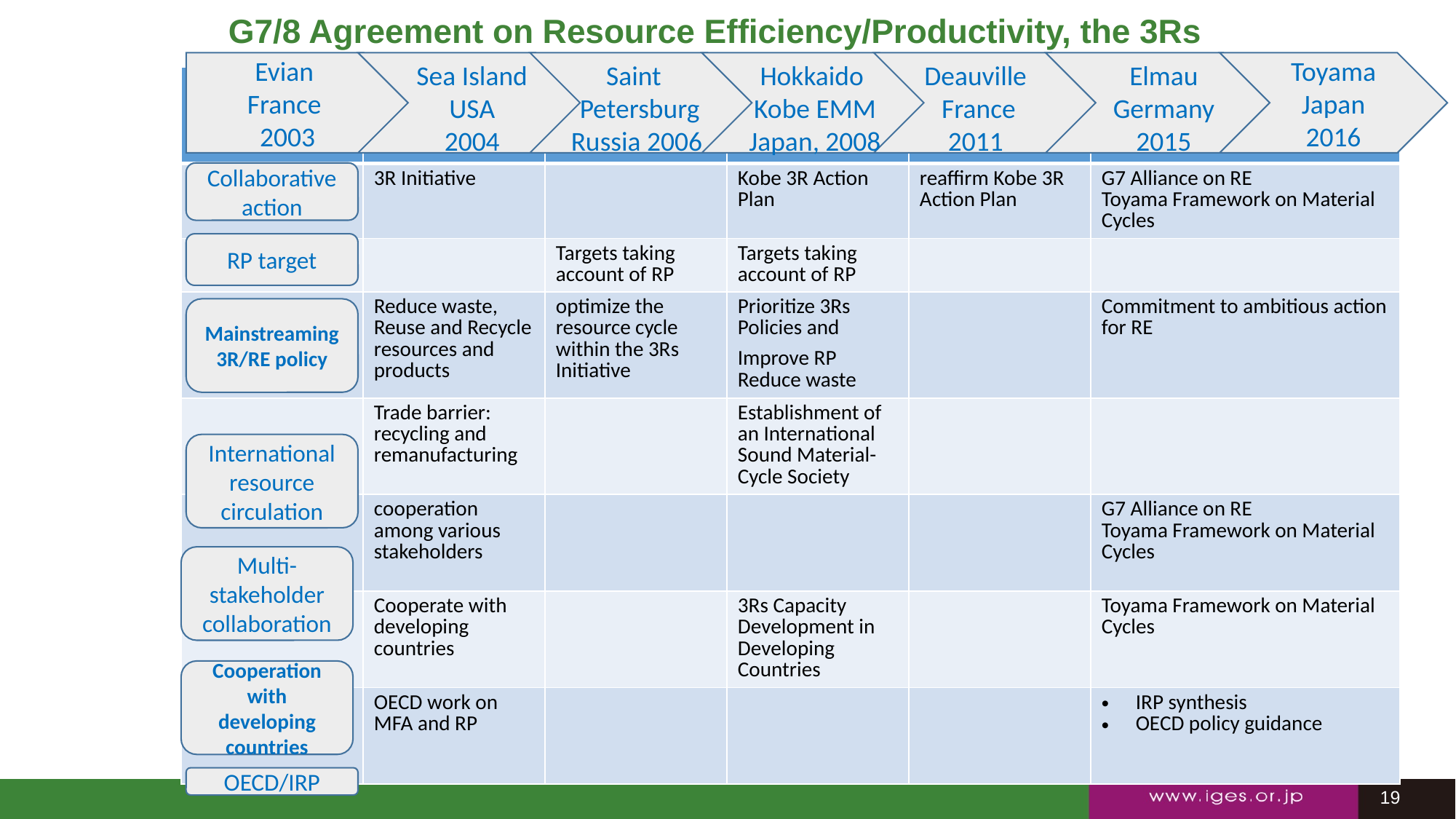

G7/8 Agreement on Resource Efficiency/Productivity, the 3Rs
Evian
France
2003

Sea Island
USA
2004

Saint
  Petersburg
Russia 2006

Hokkaido
Kobe EMM
Japan, 2008

Deauville
France
2011

Elmau
Germany
2015
Toyama
Japan
2016
|  |  |  |  |  |  |
| --- | --- | --- | --- | --- | --- |
|  | 3R Initiative |  | Kobe 3R Action Plan | reaffirm Kobe 3R Action Plan | G7 Alliance on RE Toyama Framework on Material Cycles |
|  |  | Targets taking account of RP | Targets taking account of RP |  |  |
|  | Reduce waste, Reuse and Recycle resources and products | optimize the resource cycle within the 3Rs Initiative | Prioritize 3Rs Policies and Improve RP　Reduce waste |  | Commitment to ambitious action for RE |
|  | Trade barrier: recycling and remanufacturing |  | Establishment of an International Sound Material-Cycle Society |  |  |
|  | cooperation among various stakeholders |  |  |  | G7 Alliance on RE Toyama Framework on Material Cycles |
|  | Cooperate with developing countries |  | 3Rs Capacity Development in Developing Countries |  | Toyama Framework on Material Cycles |
|  | OECD work on MFA and RP |  |  |  | IRP synthesis OECD policy guidance |
Collaborative action
RP target
Mainstreaming 3R/RE policy
International resource circulation
Multi-stakeholder collaboration
Cooperation with developing countries
OECD/IRP